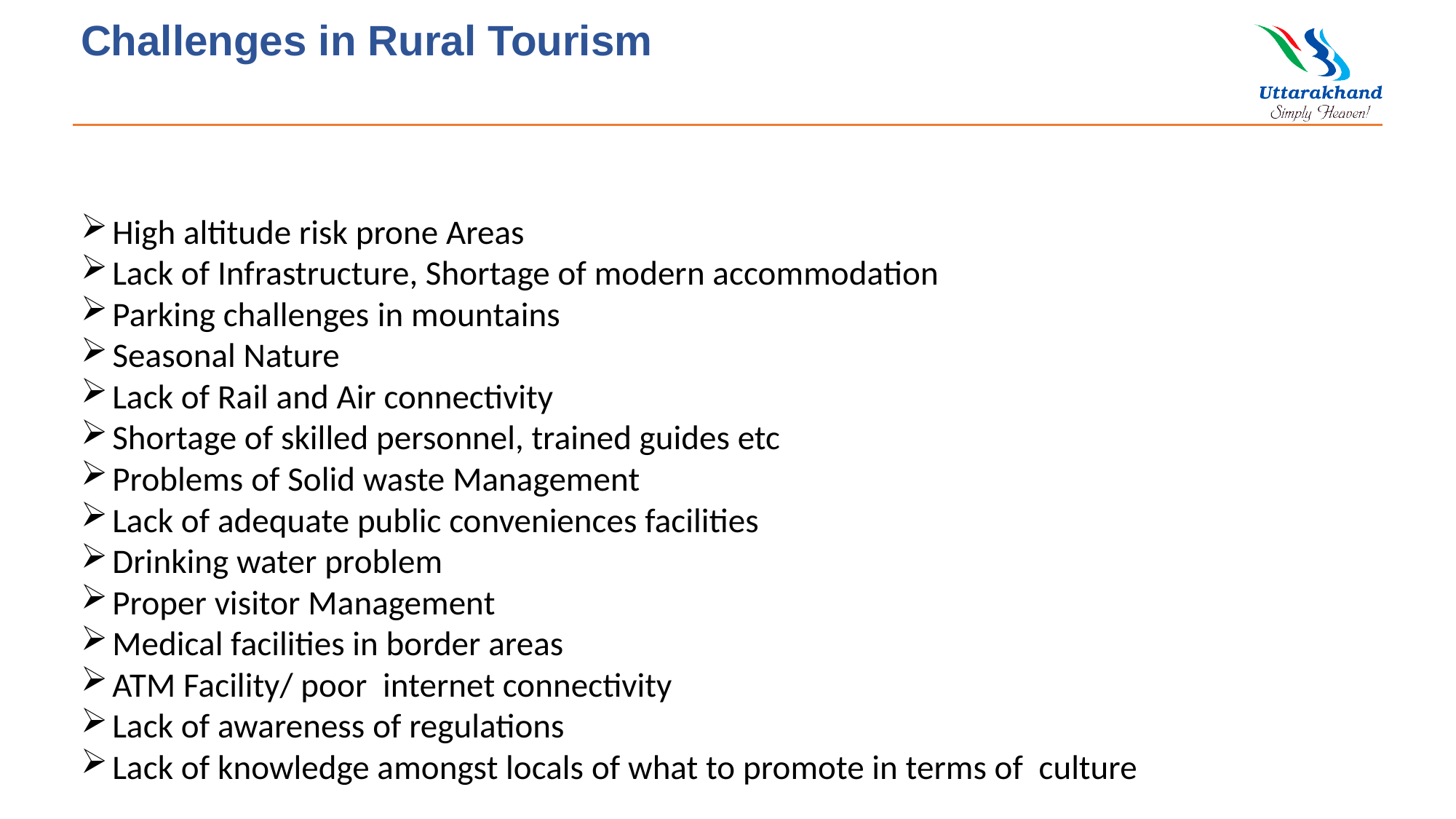

# Challenges in Rural Tourism

 High altitude risk prone Areas
 Lack of Infrastructure, Shortage of modern accommodation
 Parking challenges in mountains
 Seasonal Nature
 Lack of Rail and Air connectivity
 Shortage of skilled personnel, trained guides etc
 Problems of Solid waste Management
 Lack of adequate public conveniences facilities
 Drinking water problem
 Proper visitor Management
 Medical facilities in border areas
 ATM Facility/ poor  internet connectivity
 Lack of awareness of regulations
 Lack of knowledge amongst locals of what to promote in terms of  culture